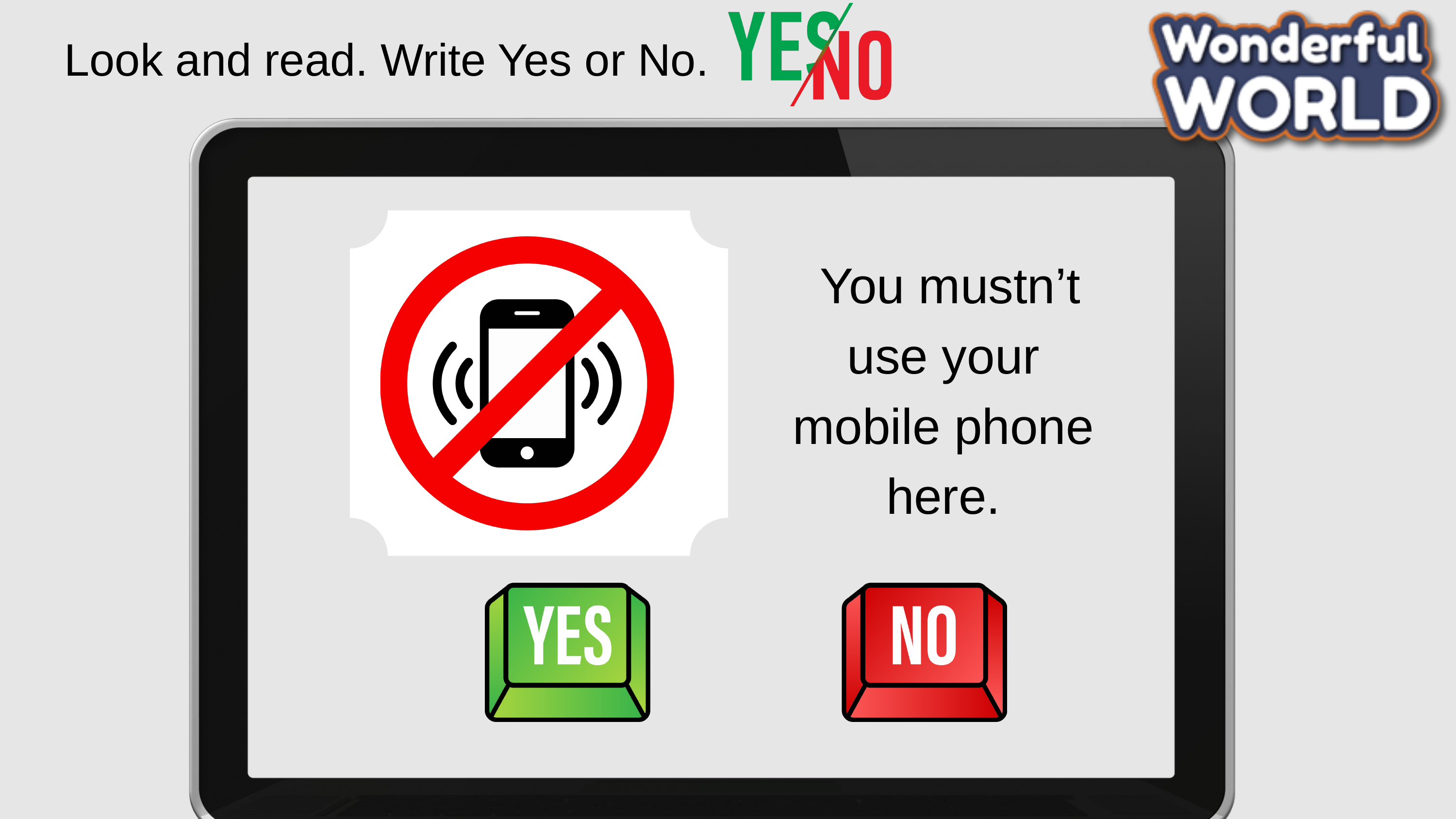

Look and read. Write Yes or No.

 You mustn’t use your mobile phone here.